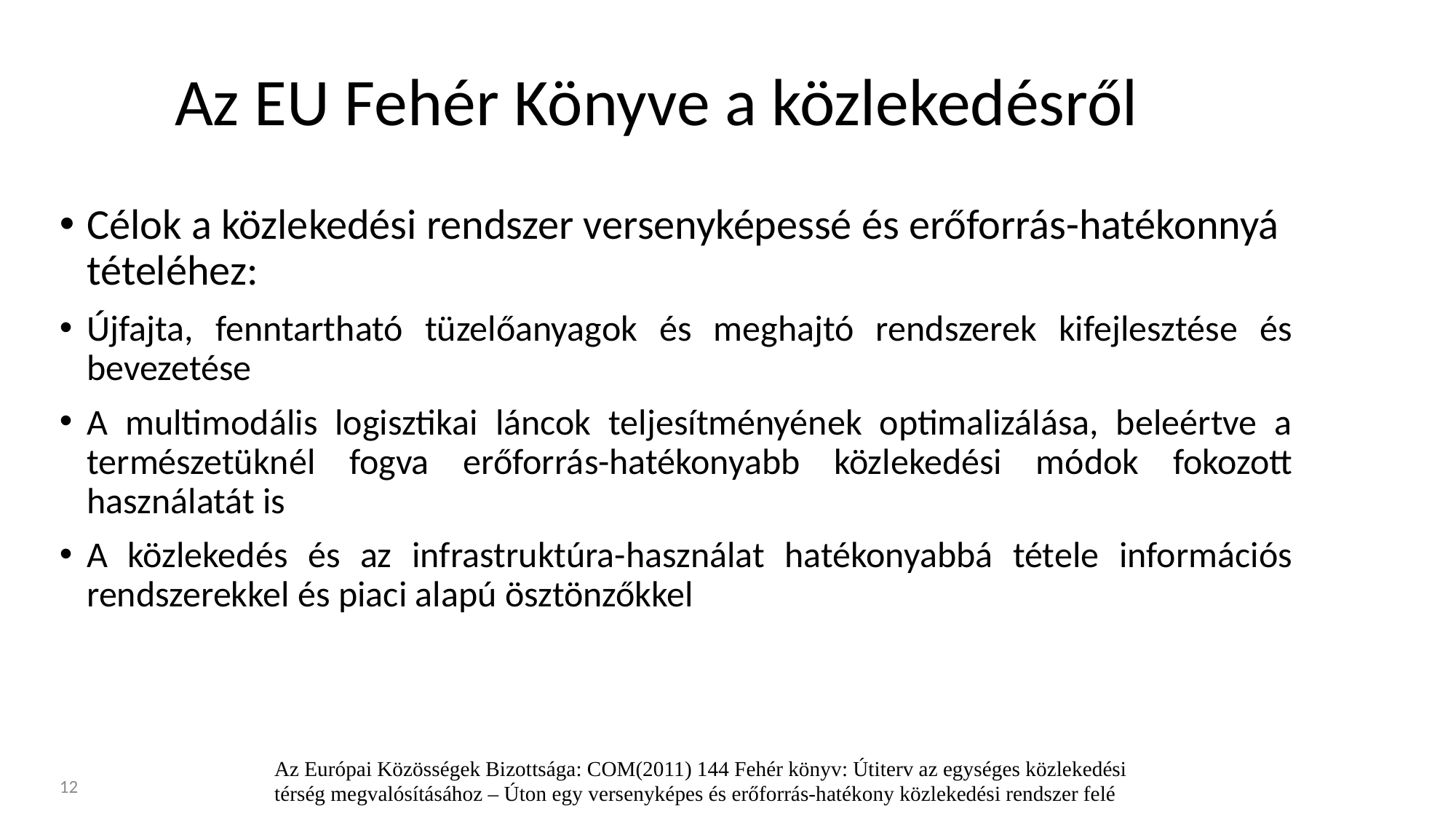

Az EU Fehér Könyve a közlekedésről
Célok a közlekedési rendszer versenyképessé és erőforrás-hatékonnyá tételéhez:
Újfajta, fenntartható tüzelőanyagok és meghajtó rendszerek kifejlesztése és bevezetése
A multimodális logisztikai láncok teljesítményének optimalizálása, beleértve a természetüknél fogva erőforrás-hatékonyabb közlekedési módok fokozott használatát is
A közlekedés és az infrastruktúra-használat hatékonyabbá tétele információs rendszerekkel és piaci alapú ösztönzőkkel

Az Európai Közösségek Bizottsága: COM(2011) 144 Fehér könyv: Útiterv az egységes közlekedési térség megvalósításához – Úton egy versenyképes és erőforrás-hatékony közlekedési rendszer felé
12